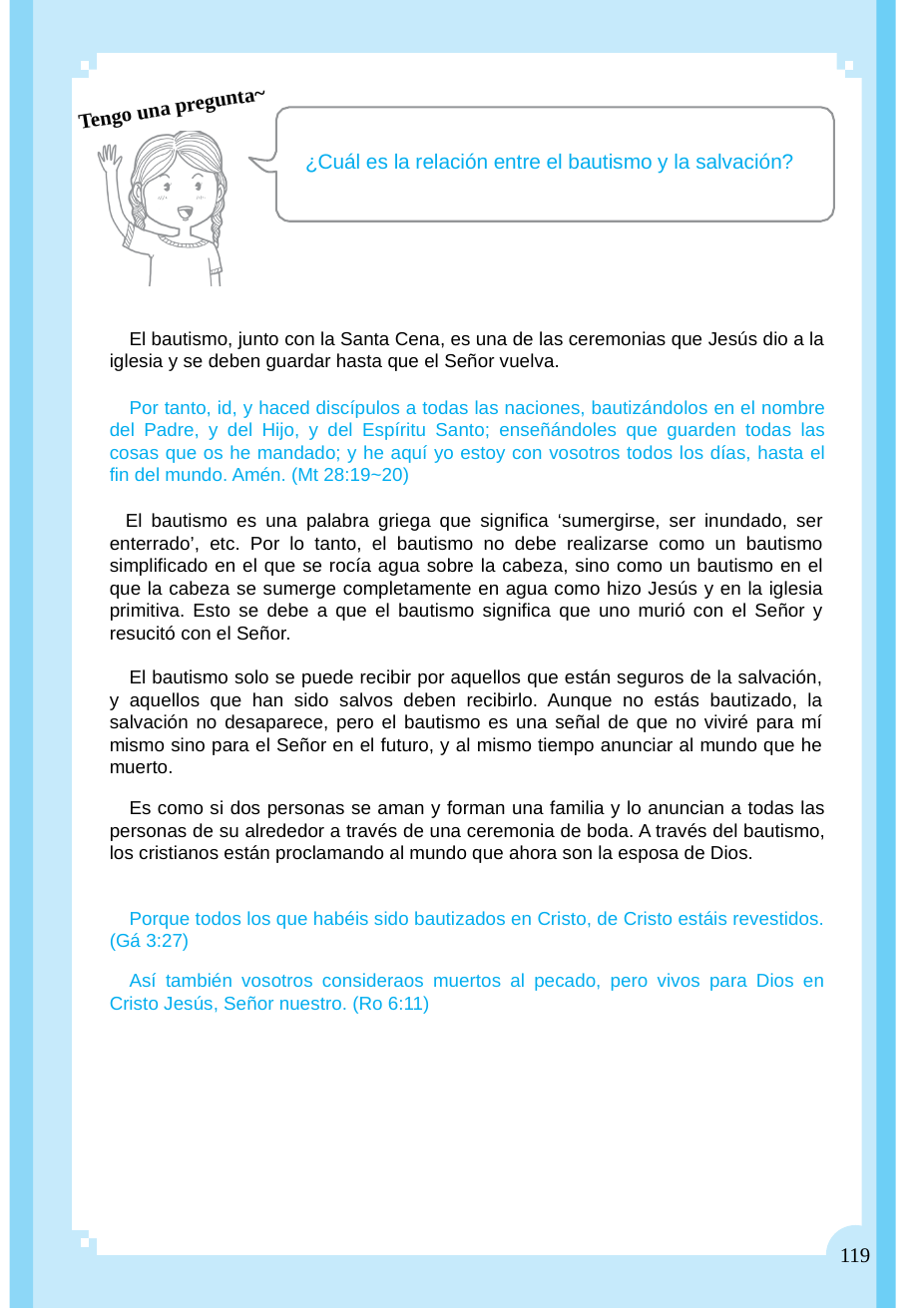

Tengo una pregunta~

¿Cuál es la relación entre el bautismo y la salvación?

El bautismo, junto con la Santa Cena, es una de las ceremonias que Jesús dio a la iglesia y se deben guardar hasta que el Señor vuelva.
Por tanto, id, y haced discípulos a todas las naciones, bautizándolos en el nombre del Padre, y del Hijo, y del Espíritu Santo; enseñándoles que guarden todas las cosas que os he mandado; y he aquí yo estoy con vosotros todos los días, hasta el fin del mundo. Amén. (Mt 28:19~20)
El bautismo es una palabra griega que significa ‘sumergirse, ser inundado, ser enterrado’, etc. Por lo tanto, el bautismo no debe realizarse como un bautismo simplificado en el que se rocía agua sobre la cabeza, sino como un bautismo en el que la cabeza se sumerge completamente en agua como hizo Jesús y en la iglesia primitiva. Esto se debe a que el bautismo significa que uno murió con el Señor y resucitó con el Señor.
El bautismo solo se puede recibir por aquellos que están seguros de la salvación, y aquellos que han sido salvos deben recibirlo. Aunque no estás bautizado, la salvación no desaparece, pero el bautismo es una señal de que no viviré para mí mismo sino para el Señor en el futuro, y al mismo tiempo anunciar al mundo que he muerto.
Es como si dos personas se aman y forman una familia y lo anuncian a todas las personas de su alrededor a través de una ceremonia de boda. A través del bautismo, los cristianos están proclamando al mundo que ahora son la esposa de Dios.
Porque todos los que habéis sido bautizados en Cristo, de Cristo estáis revestidos. (Gá 3:27)
Así también vosotros consideraos muertos al pecado, pero vivos para Dios en Cristo Jesús, Señor nuestro. (Ro 6:11)

119